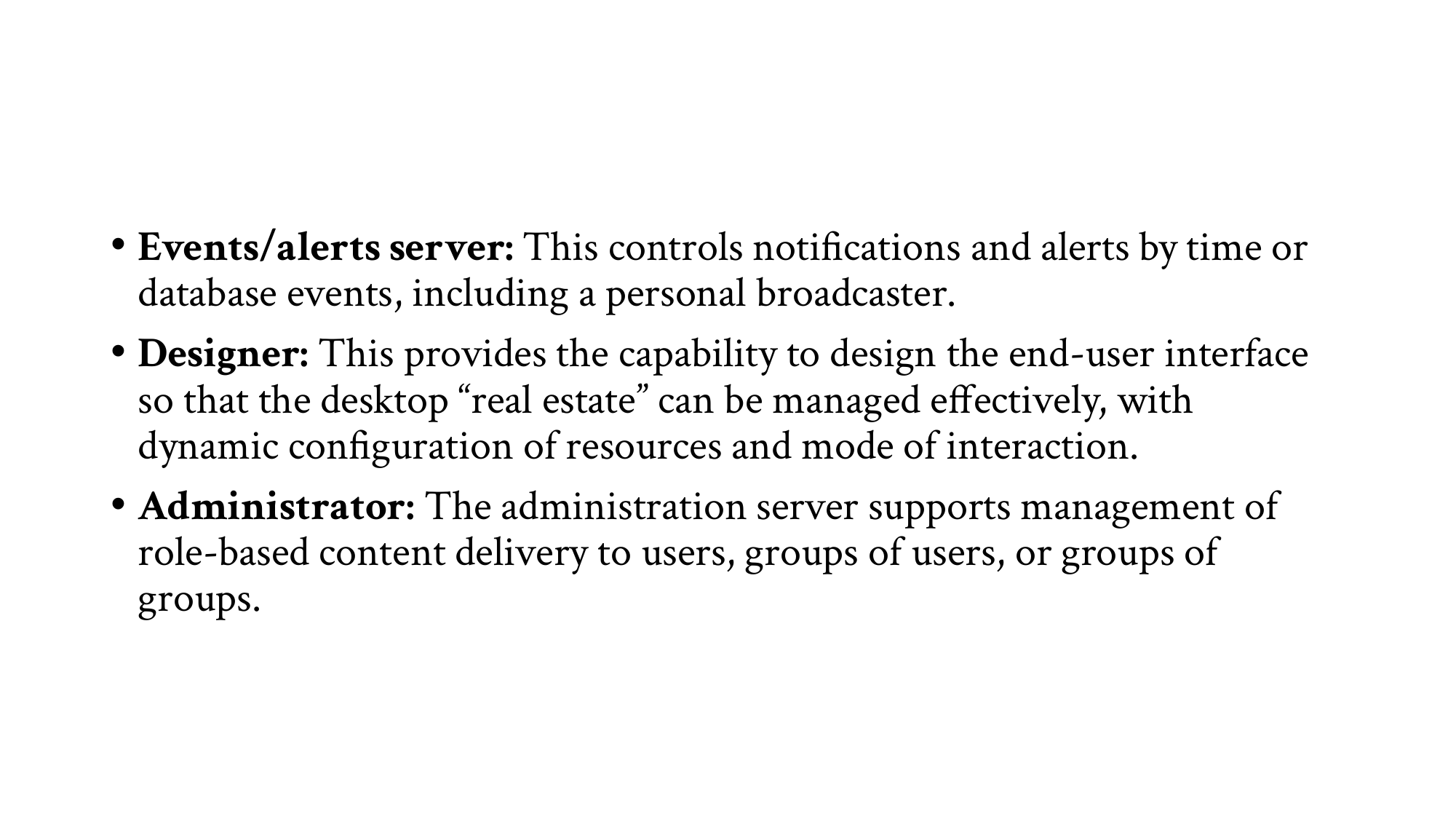

#
Events/alerts server: This controls notifications and alerts by time or database events, including a personal broadcaster.
Designer: This provides the capability to design the end-user interface so that the desktop “real estate” can be managed effectively, with dynamic configuration of resources and mode of interaction.
Administrator: The administration server supports management of role-based content delivery to users, groups of users, or groups of groups.